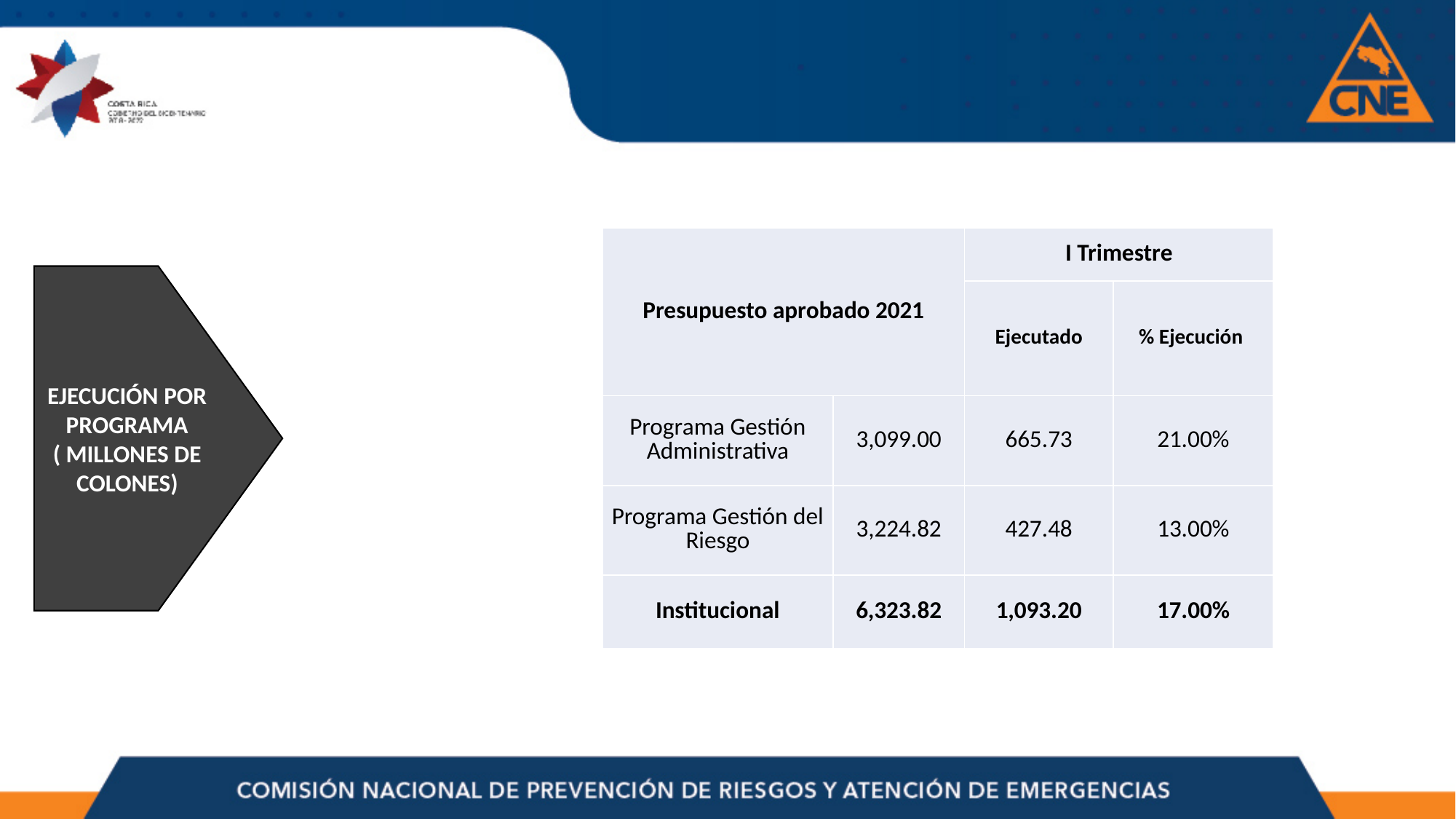

| Presupuesto aprobado 2021 |  | I Trimestre |  |
| --- | --- | --- | --- |
|  |  | Ejecutado | % Ejecución |
| Programa Gestión Administrativa | 3,099.00 | 665.73 | 21.00% |
| Programa Gestión del Riesgo | 3,224.82 | 427.48 | 13.00% |
| Institucional | 6,323.82 | 1,093.20 | 17.00% |
EJECUCIÓN POR PROGRAMA ( MILLONES DE COLONES)